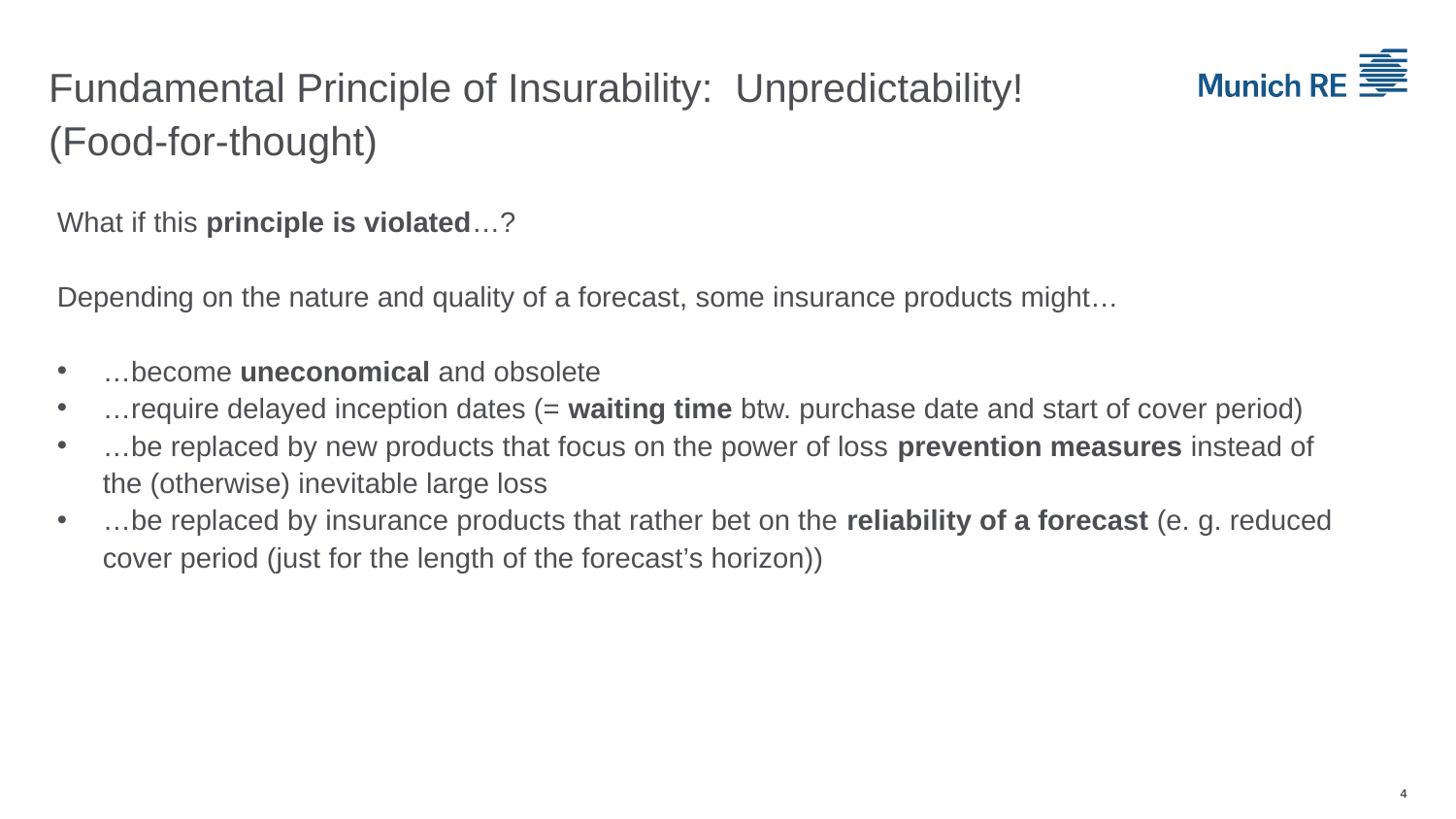

# Fundamental Principle of Insurability:  Unpredictability! (Food-for-thought)
What if this principle is violated…?

Depending on the nature and quality of a forecast, some insurance products might…

…become uneconomical and obsolete
…require delayed inception dates (= waiting time btw. purchase date and start of cover period)
…be replaced by new products that focus on the power of loss prevention measures instead of the (otherwise) inevitable large loss
…be replaced by insurance products that rather bet on the reliability of a forecast (e. g. reduced cover period (just for the length of the forecast’s horizon))
4